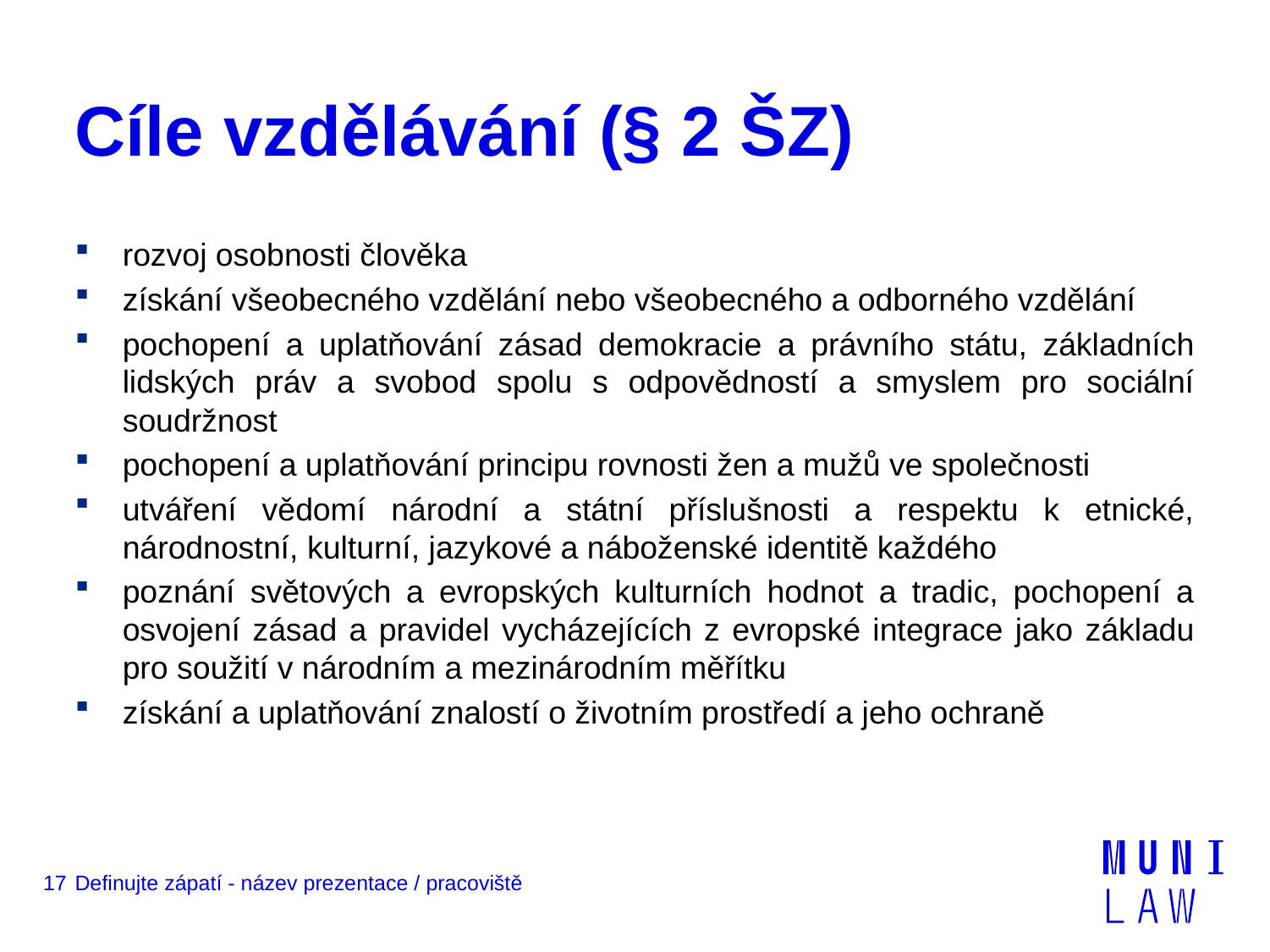

# Cíle vzdělávání (§ 2 ŠZ)
rozvoj osobnosti člověka
získání všeobecného vzdělání nebo všeobecného a odborného vzdělání
pochopení a uplatňování zásad demokracie a právního státu, základních lidských práv a svobod spolu s odpovědností a smyslem pro sociální soudržnost
pochopení a uplatňování principu rovnosti žen a mužů ve společnosti
utváření vědomí národní a státní příslušnosti a respektu k etnické, národnostní, kulturní, jazykové a náboženské identitě každého
poznání světových a evropských kulturních hodnot a tradic, pochopení a osvojení zásad a pravidel vycházejících z evropské integrace jako základu pro soužití v národním a mezinárodním měřítku
získání a uplatňování znalostí o životním prostředí a jeho ochraně

17
Definujte zápatí - název prezentace / pracoviště